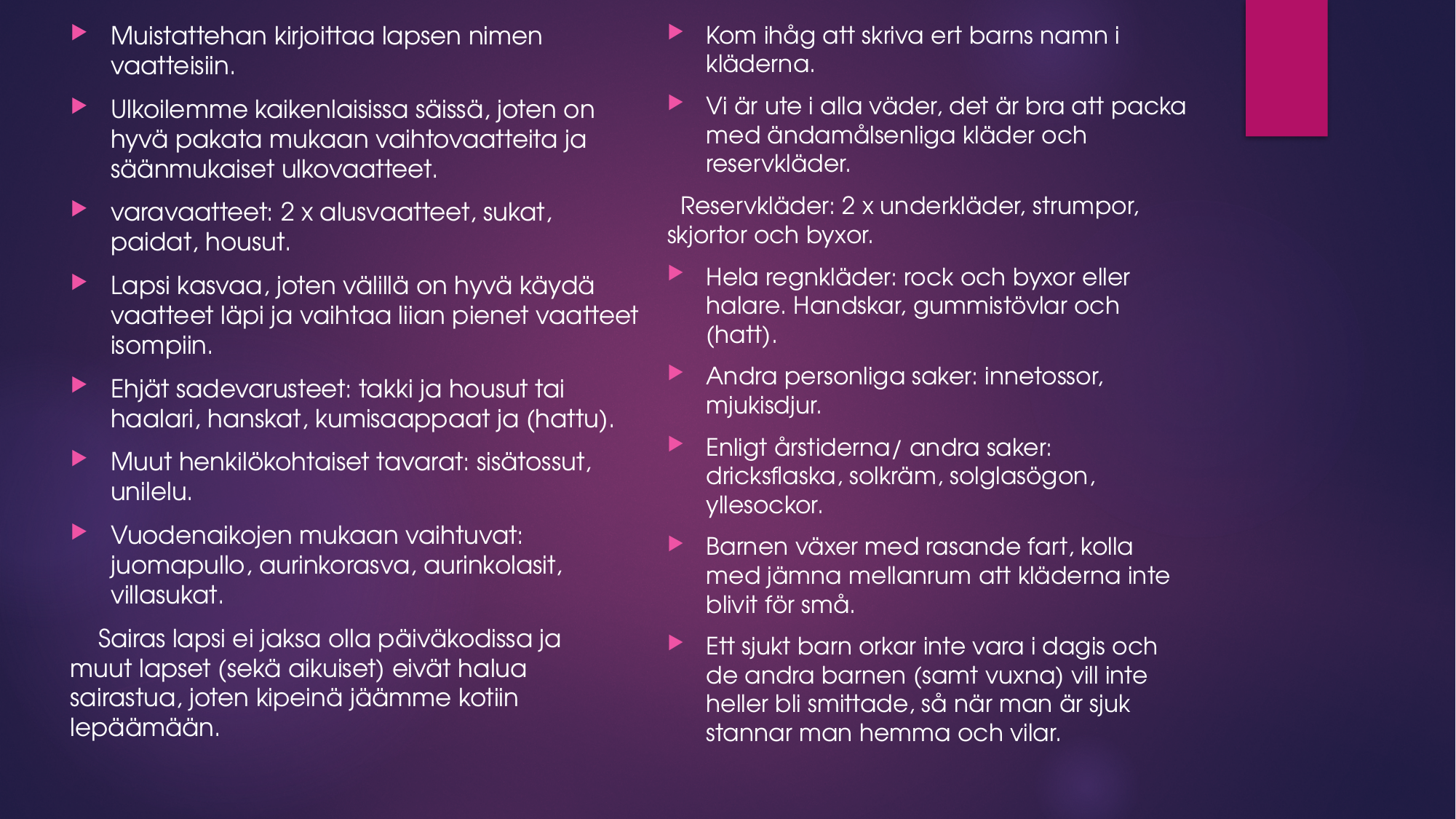

Muistattehan kirjoittaa lapsen nimen vaatteisiin.
Ulkoilemme kaikenlaisissa säissä, joten on hyvä pakata mukaan vaihtovaatteita ja säänmukaiset ulkovaatteet.
varavaatteet: 2 x alusvaatteet, sukat, paidat, housut.
Lapsi kasvaa, joten välillä on hyvä käydä vaatteet läpi ja vaihtaa liian pienet vaatteet isompiin.
Ehjät sadevarusteet: takki ja housut tai haalari, hanskat, kumisaappaat ja (hattu).
Muut henkilökohtaiset tavarat: sisätossut, unilelu.
Vuodenaikojen mukaan vaihtuvat: juomapullo, aurinkorasva, aurinkolasit, villasukat.
    Sairas lapsi ei jaksa olla päiväkodissa ja         muut lapset (sekä aikuiset) eivät halua sairastua, joten kipeinä jäämme kotiin lepäämään.

Kom ihåg att skriva ert barns namn i kläderna.
Vi är ute i alla väder, det är bra att packa med ändamålsenliga kläder och reservkläder.
  Reservkläder: 2 x underkläder, strumpor,     skjortor och byxor.
Hela regnkläder: rock och byxor eller halare. Handskar, gummistövlar och (hatt).
Andra personliga saker: innetossor, mjukisdjur.
Enligt årstiderna/ andra saker: dricksflaska, solkräm, solglasögon, yllesockor.
Barnen växer med rasande fart, kolla med jämna mellanrum att kläderna inte blivit för små.
Ett sjukt barn orkar inte vara i dagis och de andra barnen (samt vuxna) vill inte heller bli smittade, så när man är sjuk stannar man hemma och vilar.
#